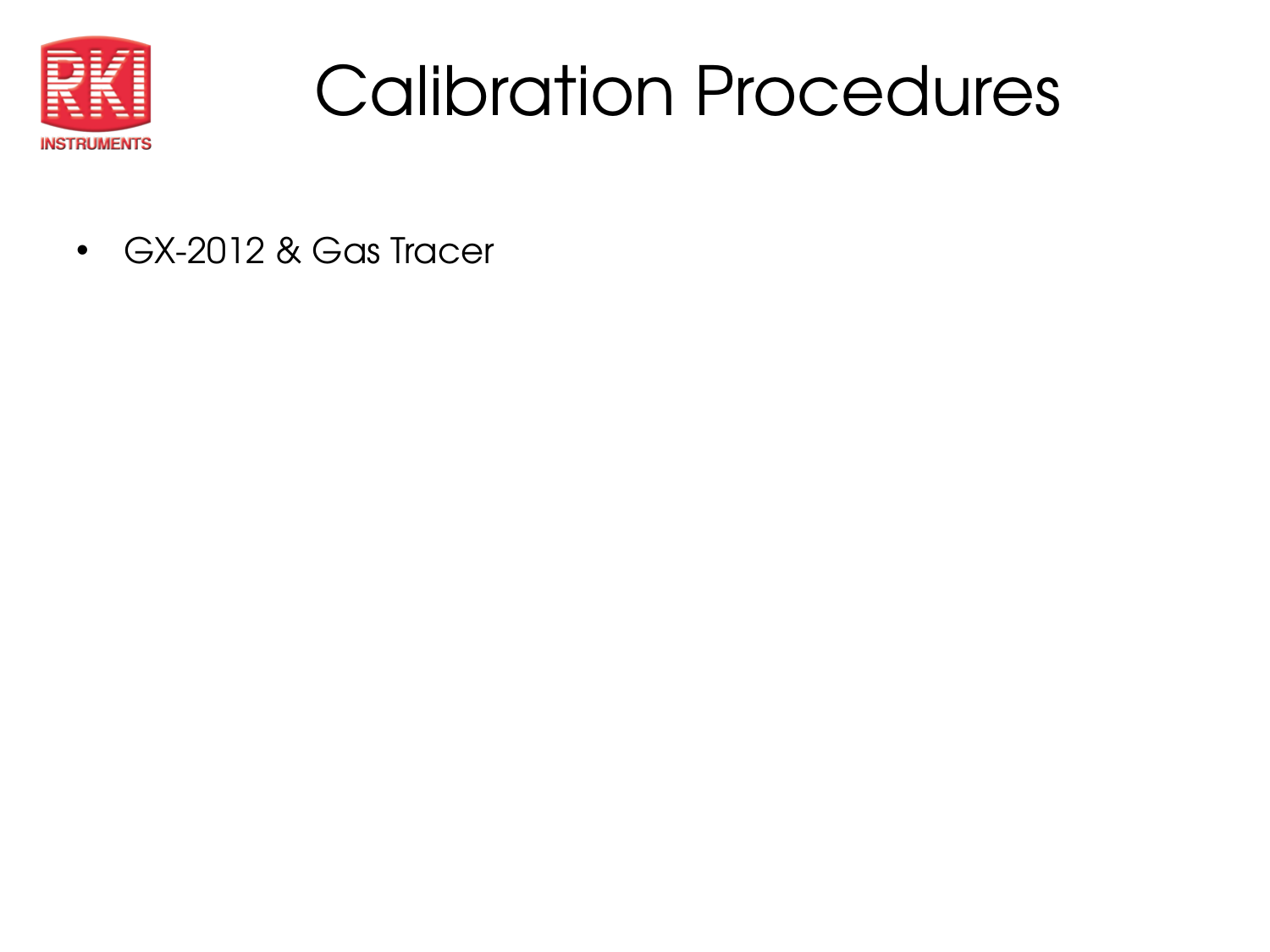

# Calibration Procedures
GX-2012 & Gas Tracer